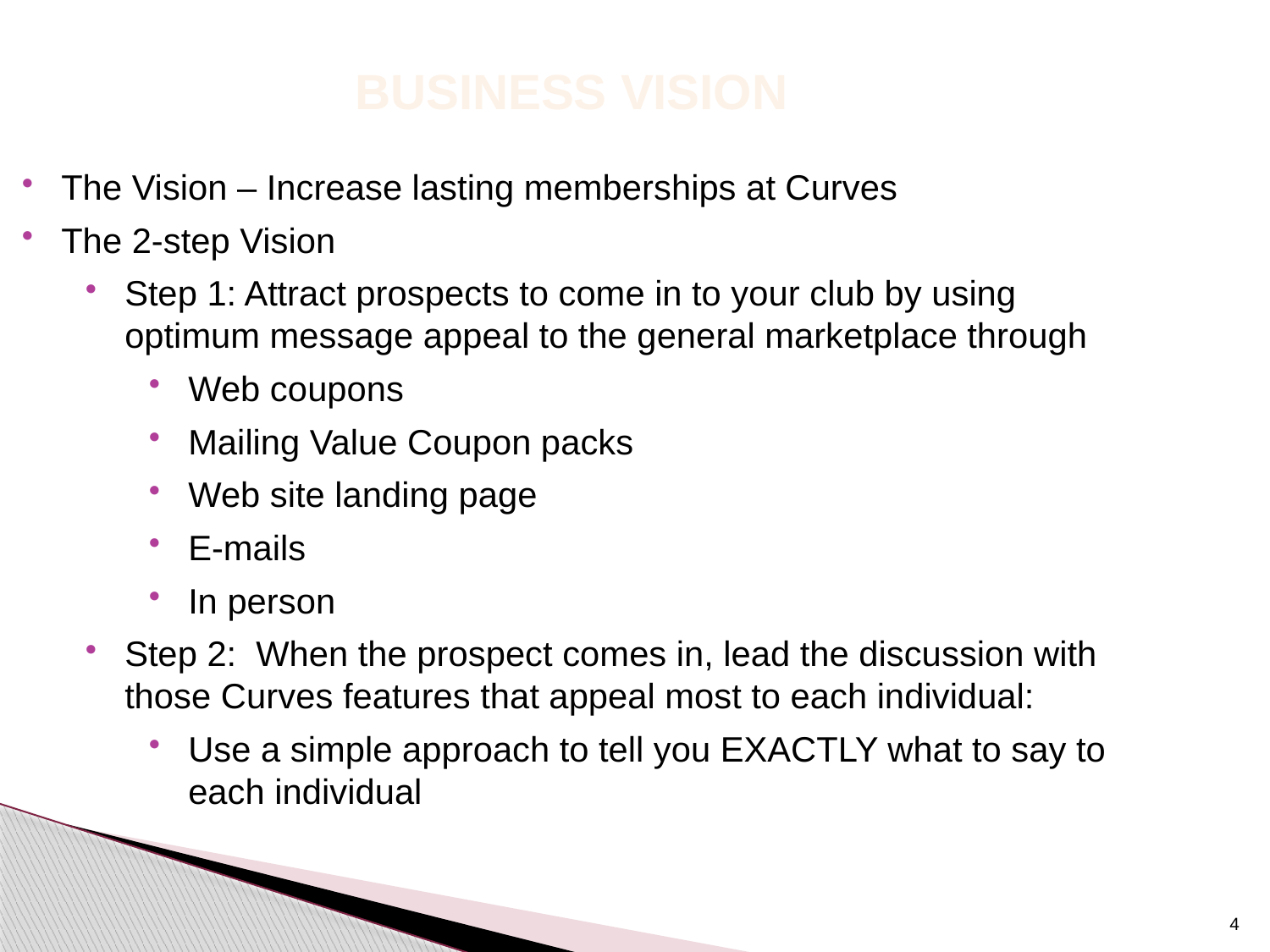

Business Vision
The Vision – Increase lasting memberships at Curves
The 2-step Vision
Step 1: Attract prospects to come in to your club by using optimum message appeal to the general marketplace through
Web coupons
Mailing Value Coupon packs
Web site landing page
E-mails
In person
Step 2:  When the prospect comes in, lead the discussion with those Curves features that appeal most to each individual:
Use a simple approach to tell you EXACTLY what to say to each individual

4